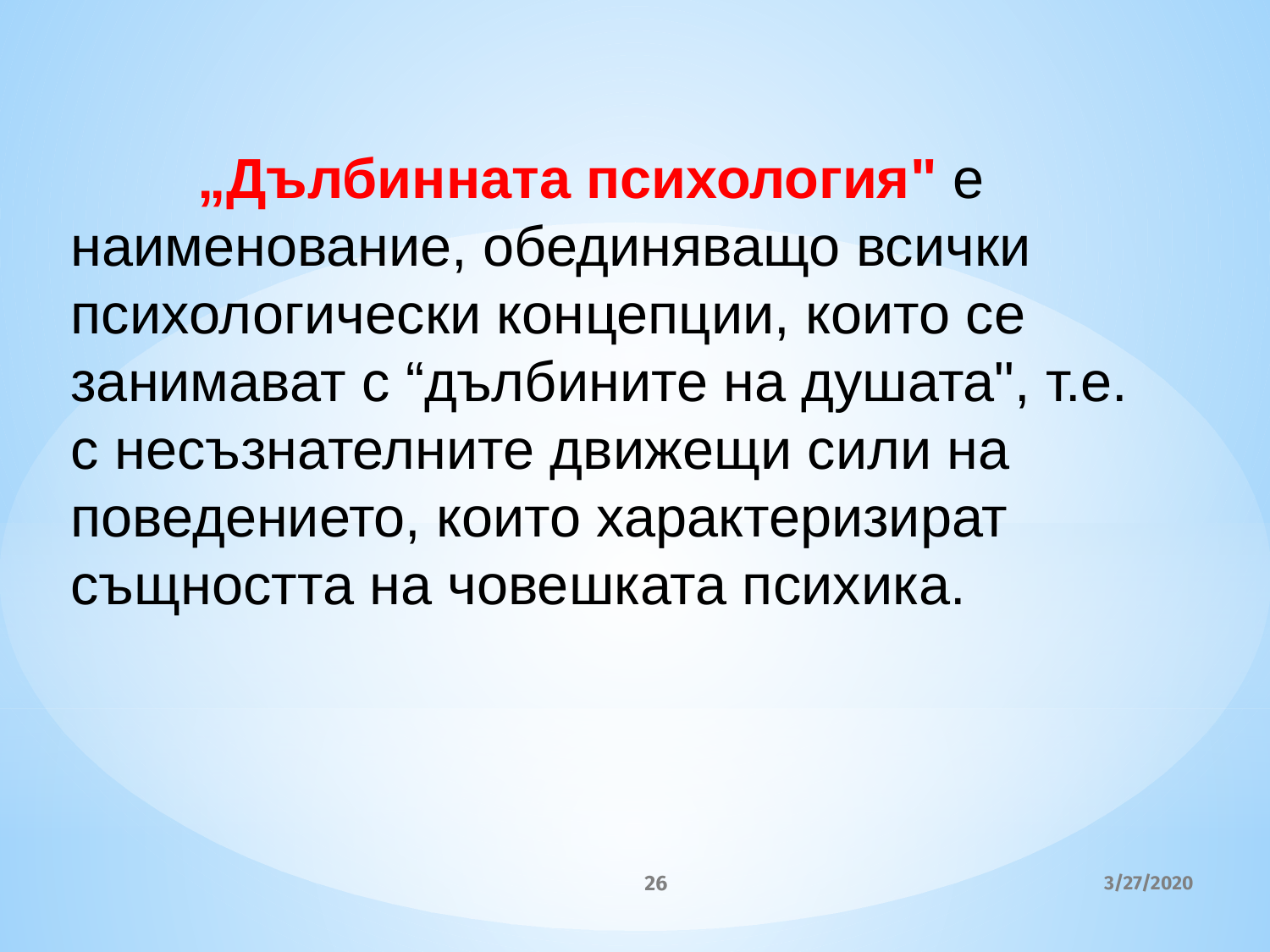

„Дълбинната психология" е наименование, обединяващо всички психологически кон­цепции, които се занимават с “дълбините на душата", т.е. с несъзнателните движещи сили на пове­дението, които характеризират  същността на човешката психика.
26
3/27/2020